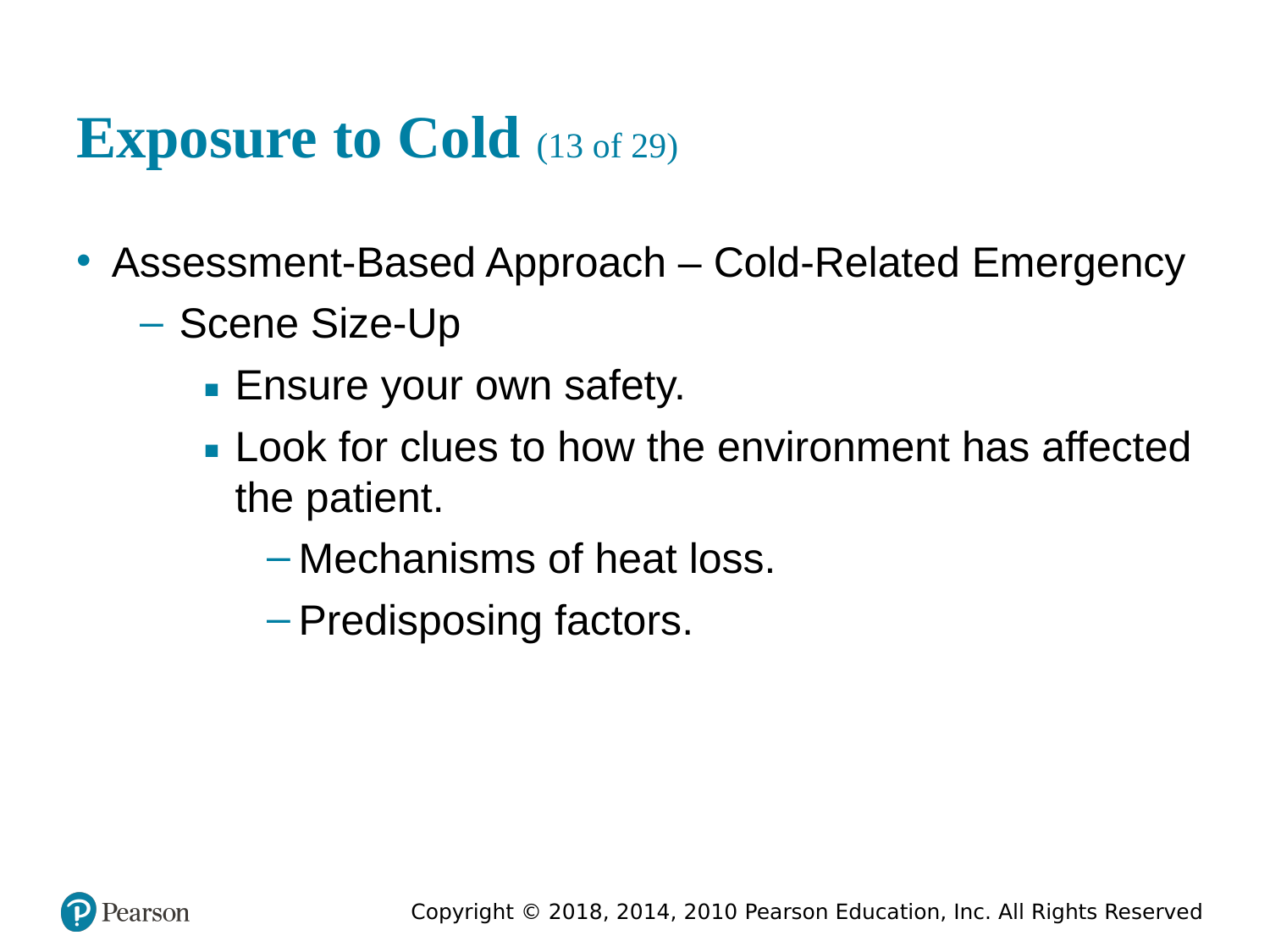

# Exposure to Cold (13 of 29)
Assessment-Based Approach – Cold-Related Emergency
Scene Size-Up
Ensure your own safety.
Look for clues to how the environment has affected the patient.
Mechanisms of heat loss.
Predisposing factors.